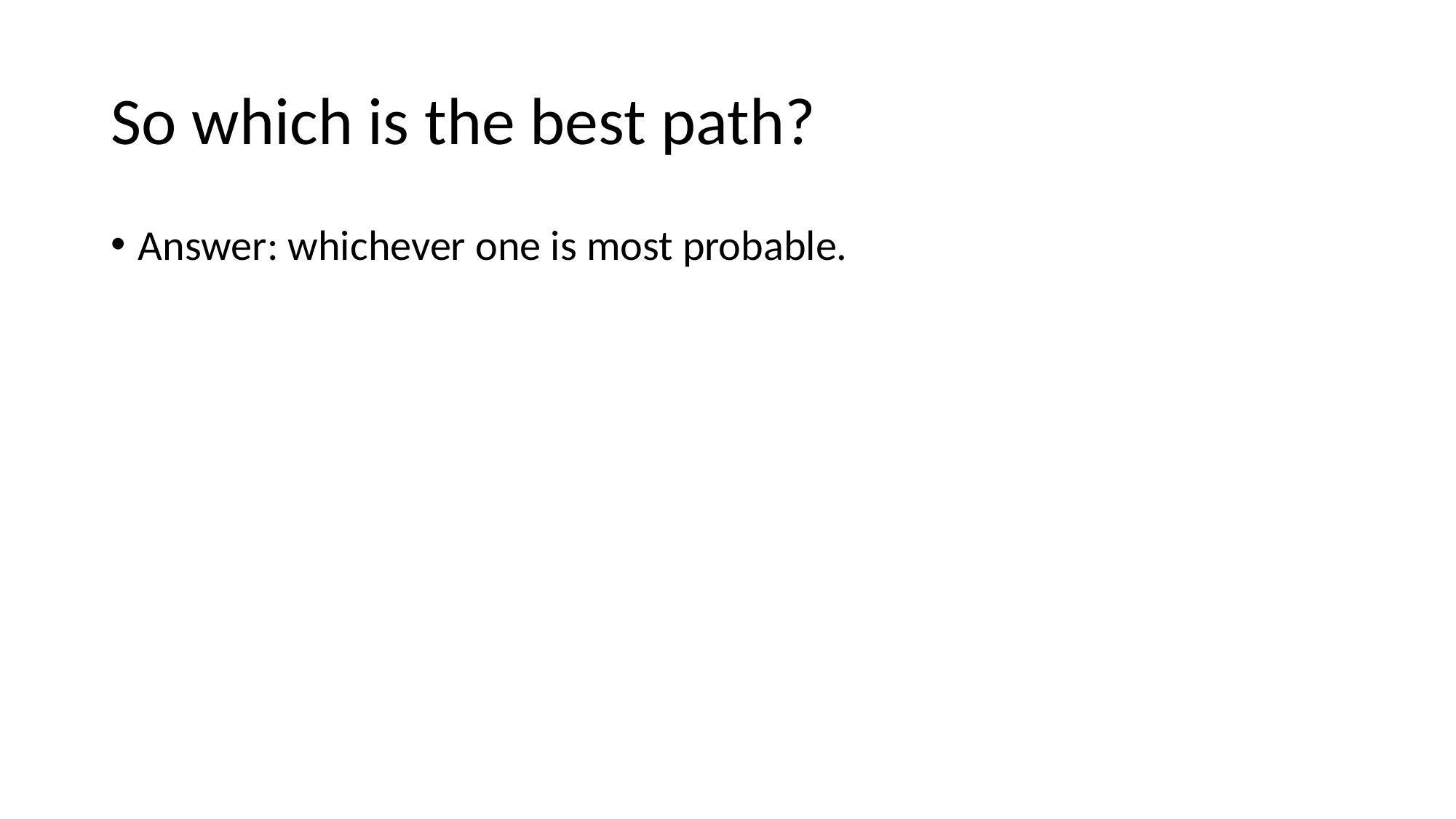

# So which is the best path?
Answer: whichever one is most probable.